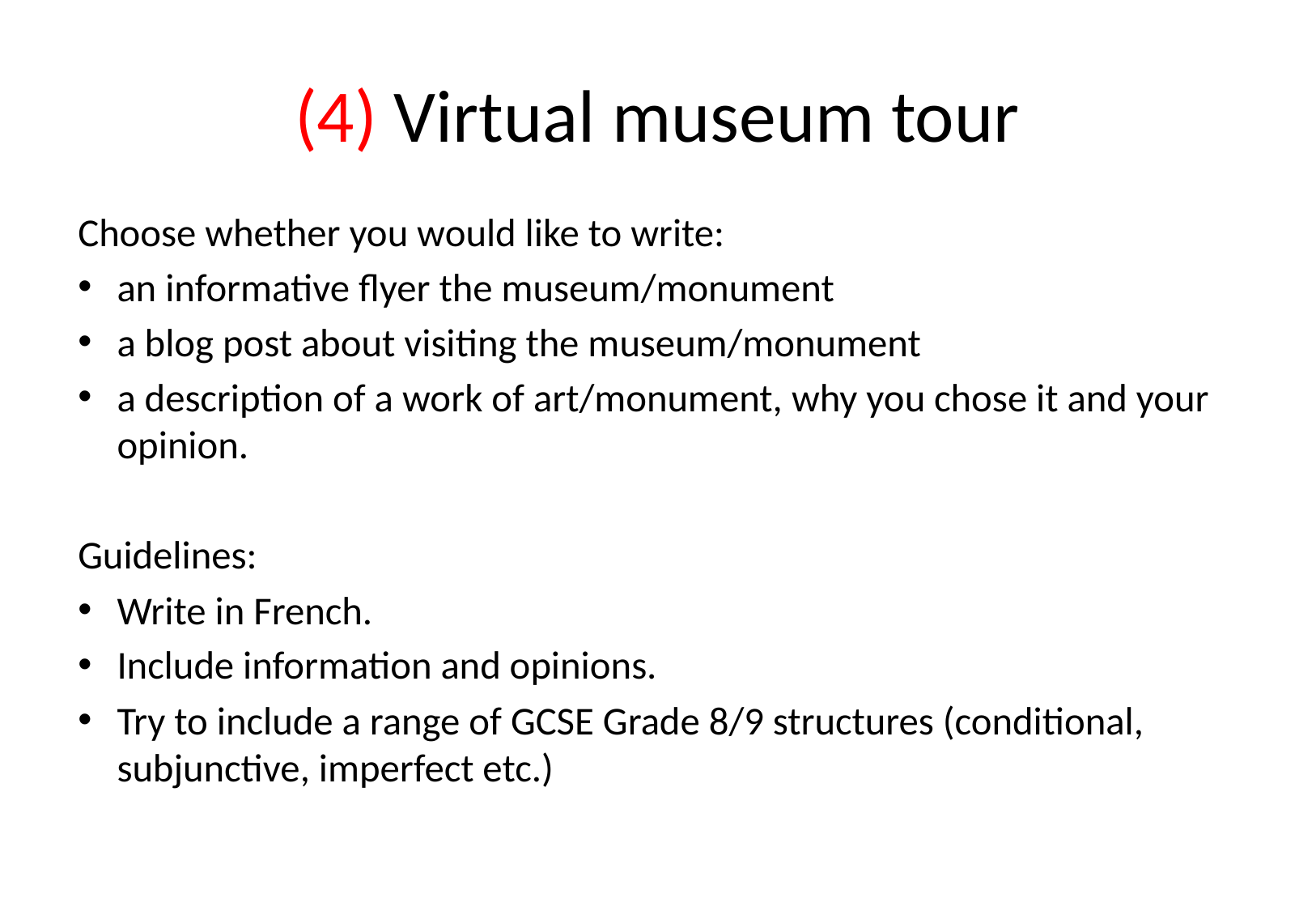

# (4) Virtual museum tour
Choose whether you would like to write:
an informative flyer the museum/monument
a blog post about visiting the museum/monument
a description of a work of art/monument, why you chose it and your opinion.

Guidelines:
Write in French.
Include information and opinions.
Try to include a range of GCSE Grade 8/9 structures (conditional, subjunctive, imperfect etc.)